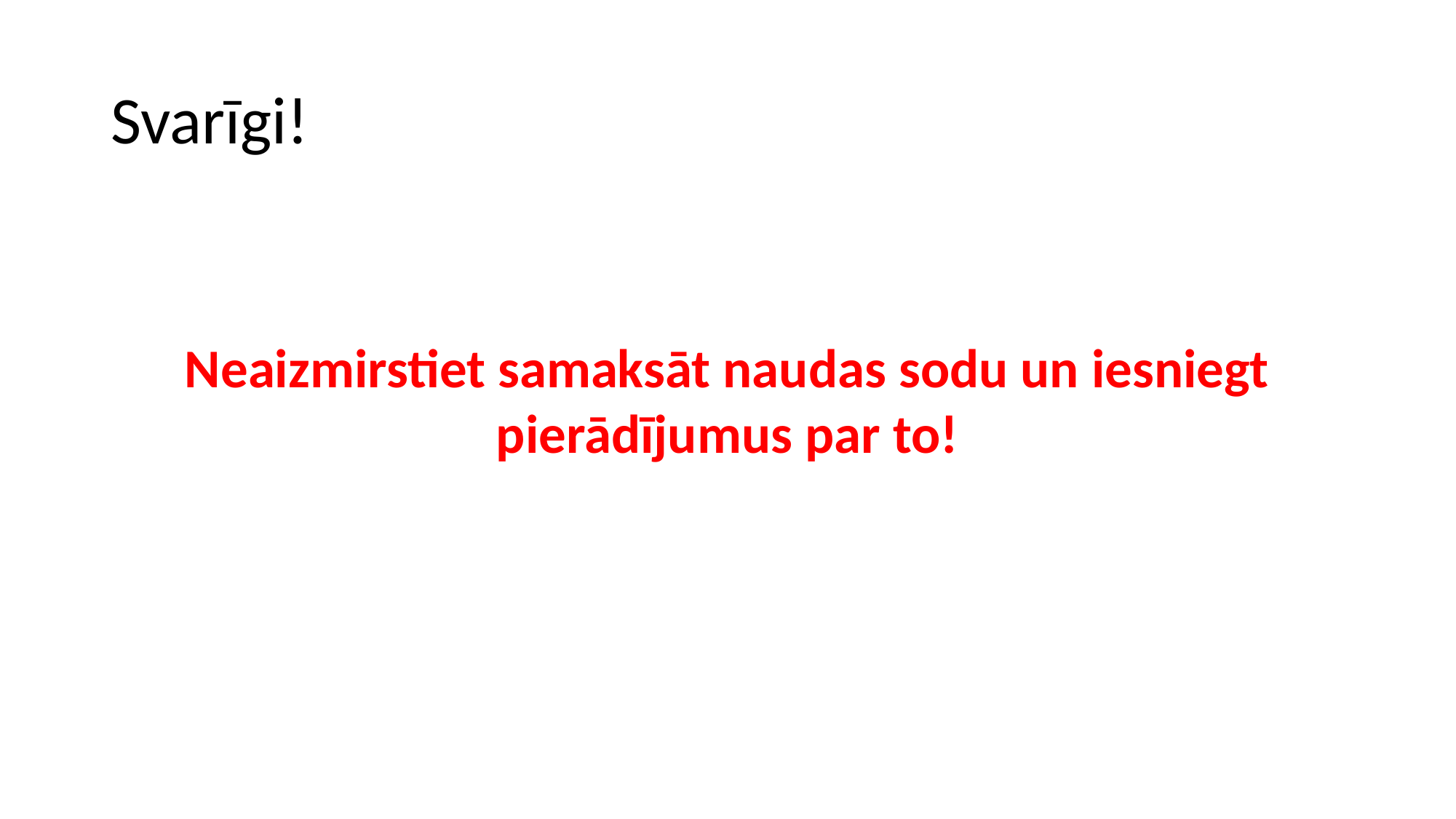

Svarīgi!
Neaizmirstiet samaksāt naudas sodu un iesniegt pierādījumus par to!